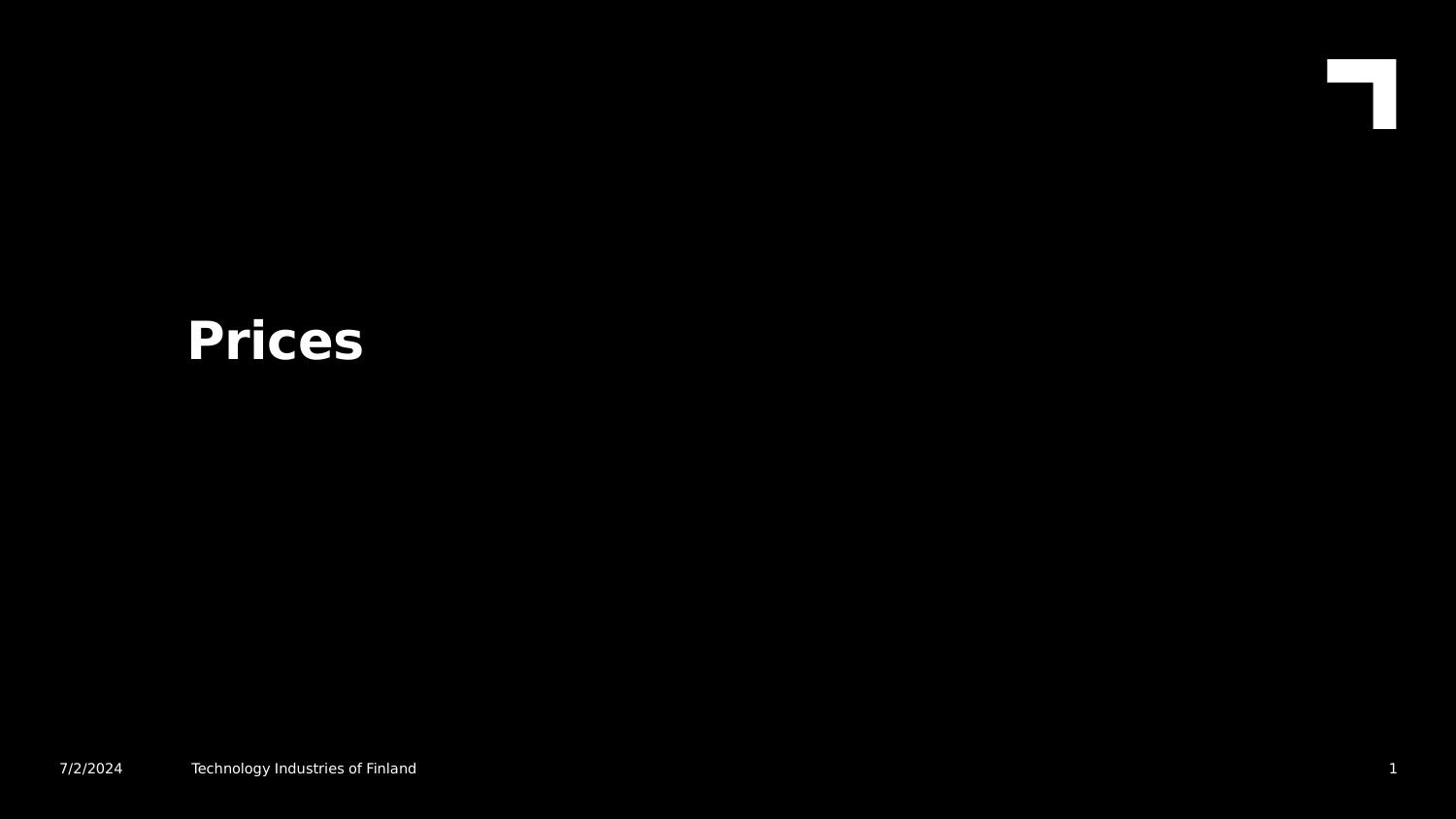

Prices
7/2/2024
Technology Industries of Finland
1